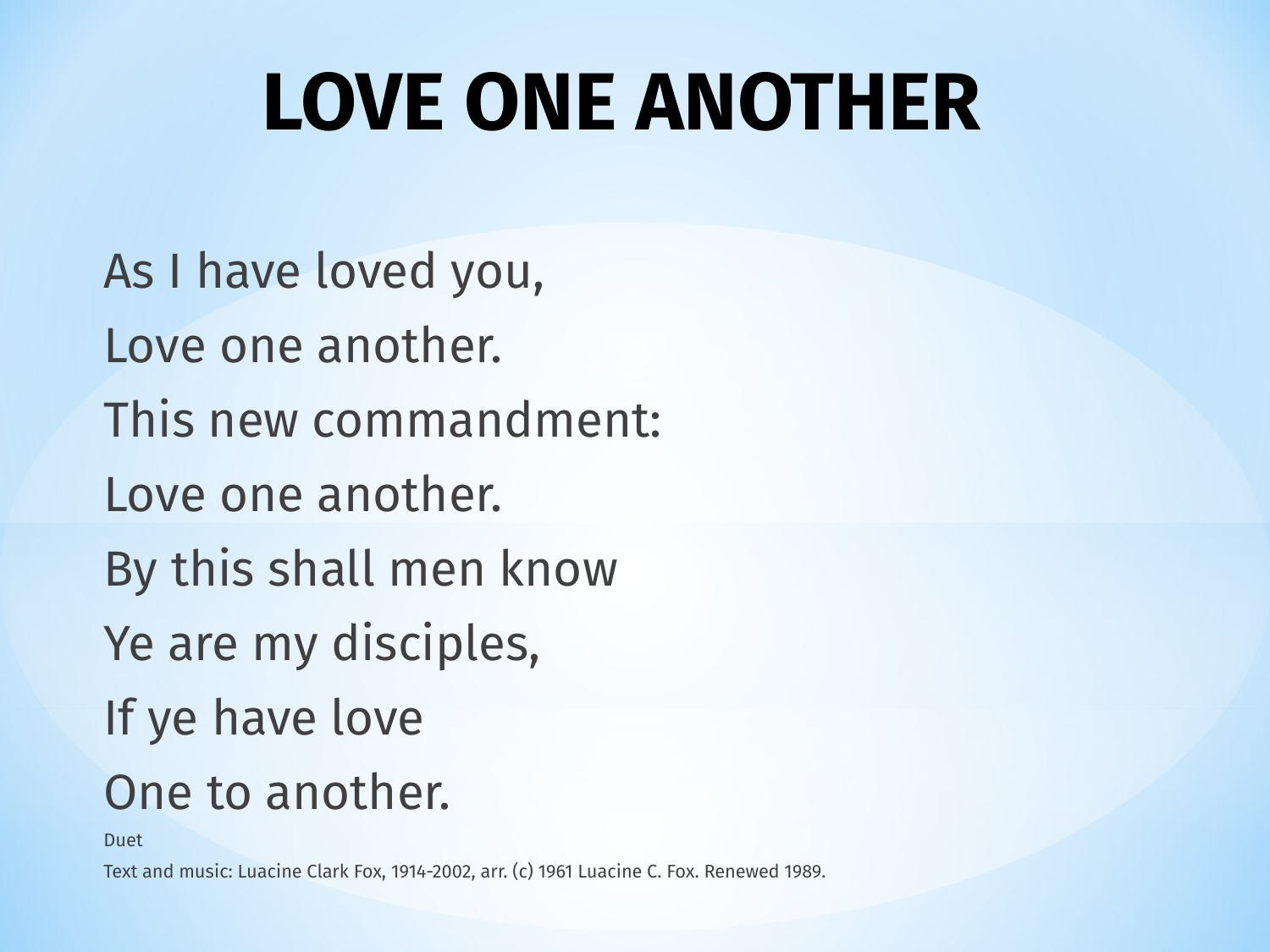

# LOVE ONE ANOTHER
As I have loved you,
Love one another.
This new commandment:
Love one another.
By this shall men know
Ye are my disciples,
If ye have love
One to another.
Duet
Text and music: Luacine Clark Fox, 1914-2002, arr. (c) 1961 Luacine C. Fox. Renewed 1989.